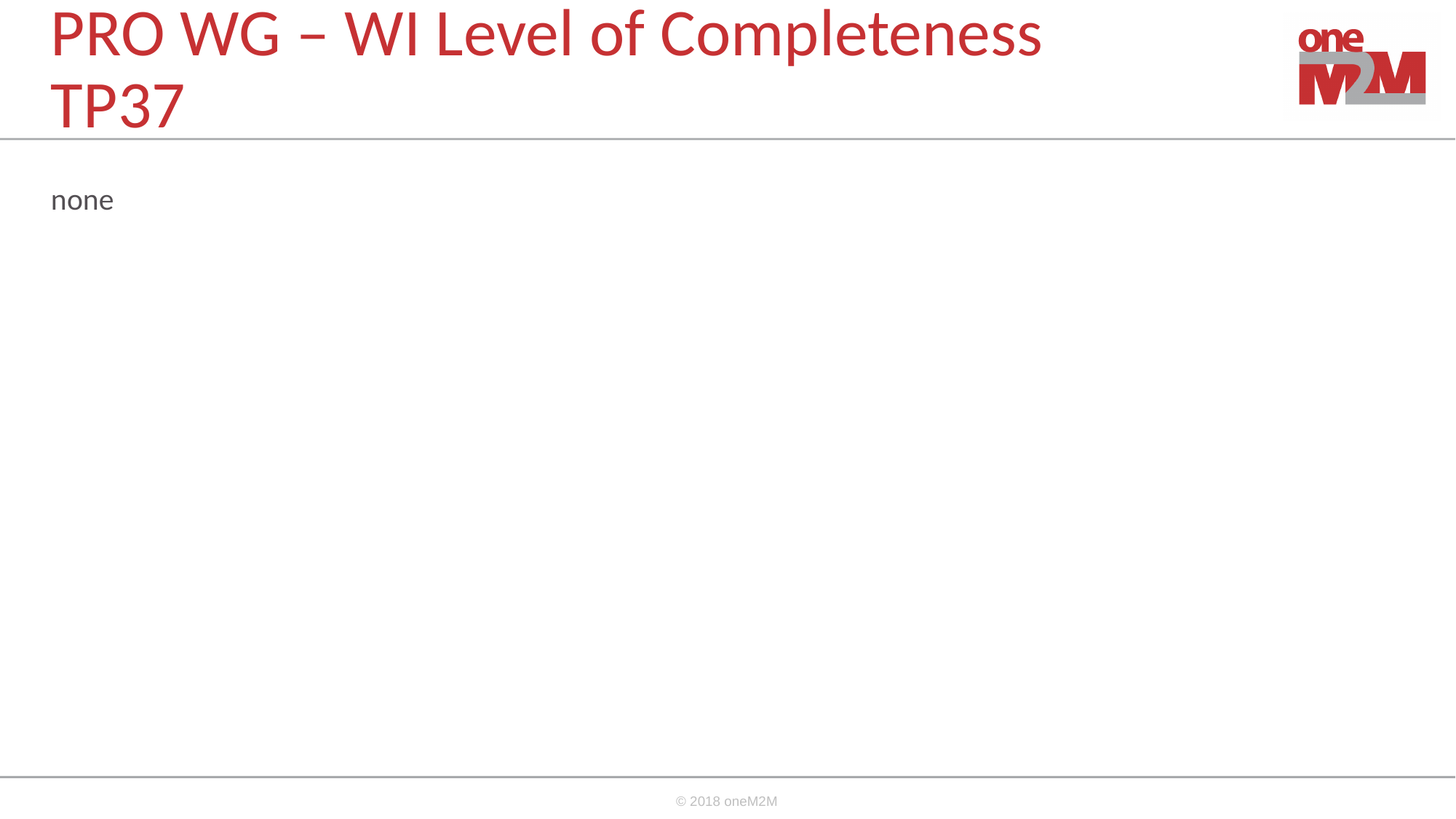

# PRO WG – WI Level of Completeness TP37
none